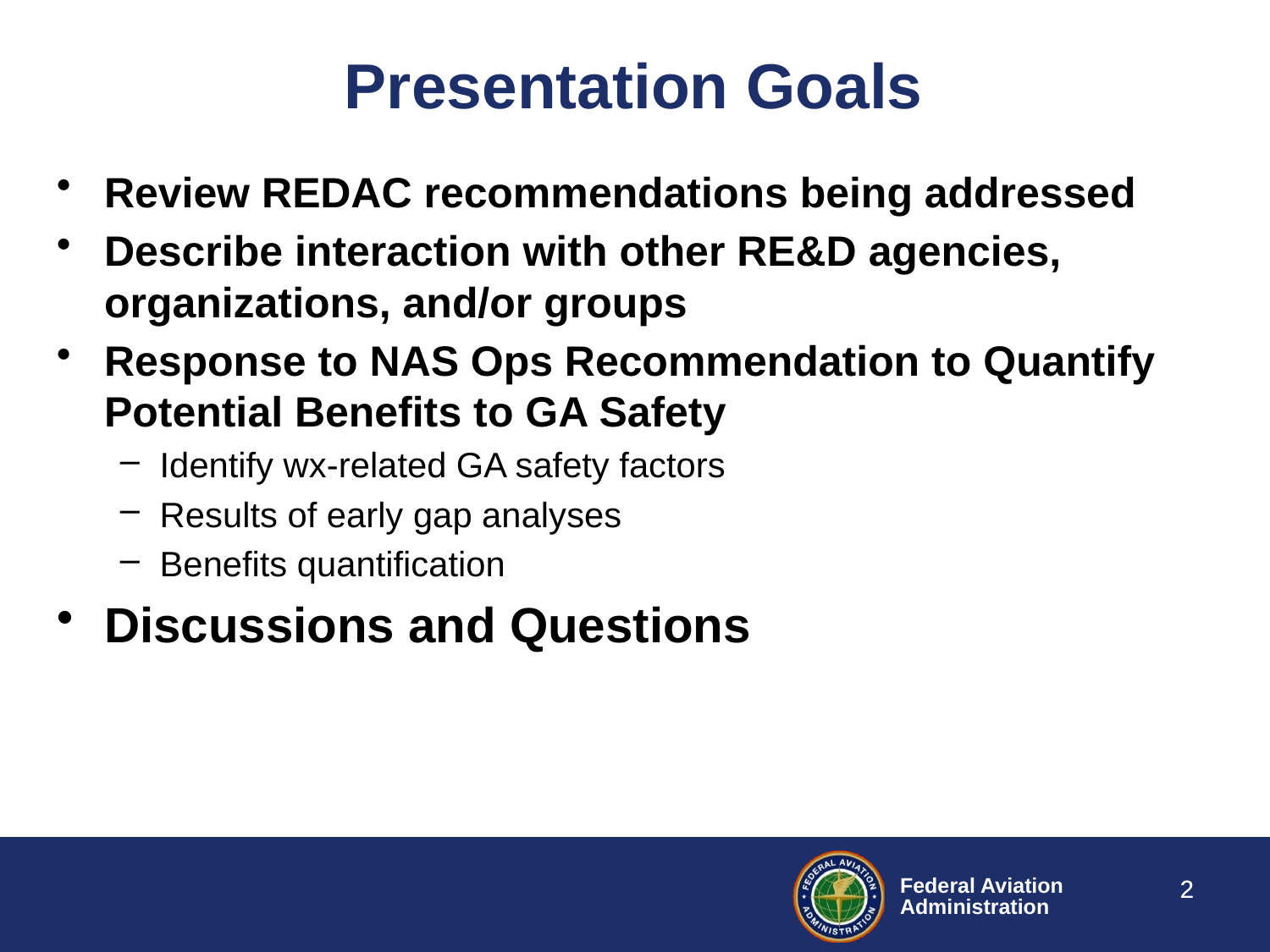

# Presentation Goals
Review REDAC recommendations being addressed
Describe interaction with other RE&D agencies, organizations, and/or groups
Response to NAS Ops Recommendation to Quantify Potential Benefits to GA Safety
Identify wx-related GA safety factors
Results of early gap analyses
Benefits quantification
Discussions and Questions
2
2